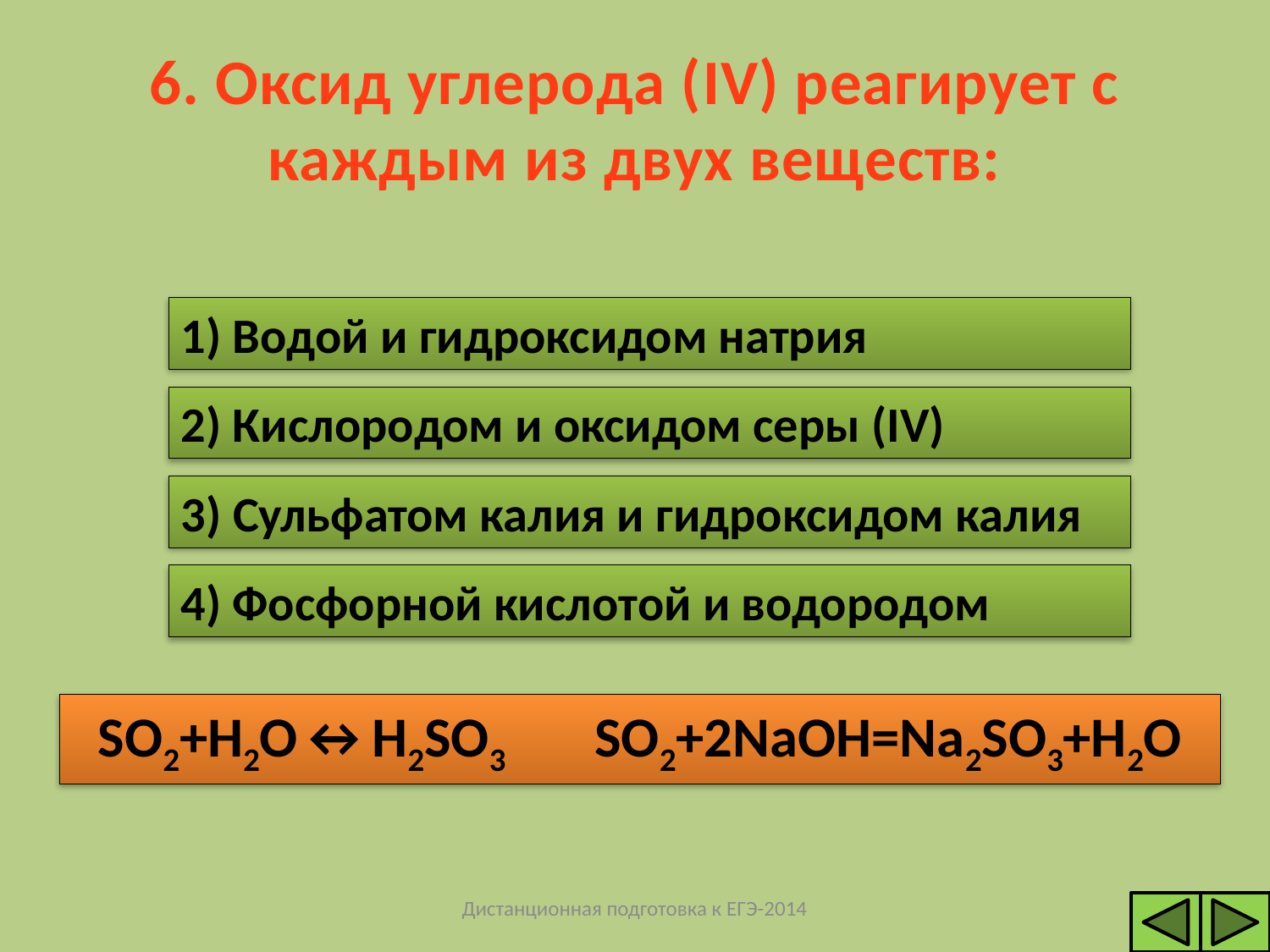

# 6. Оксид углерода (IV) реагирует с каждым из двух веществ:
1) Водой и гидроксидом натрия
ДА
2) Кислородом и оксидом серы (IV)
Н Е Т
3) Сульфатом калия и гидроксидом калия
Н Е Т
4) Фосфорной кислотой и водородом
Н Е Т
SO2+H2O↔H2SO3       SO2+2NaOH=Na2SO3+H2O
Дистанционная подготовка к ЕГЭ-2014